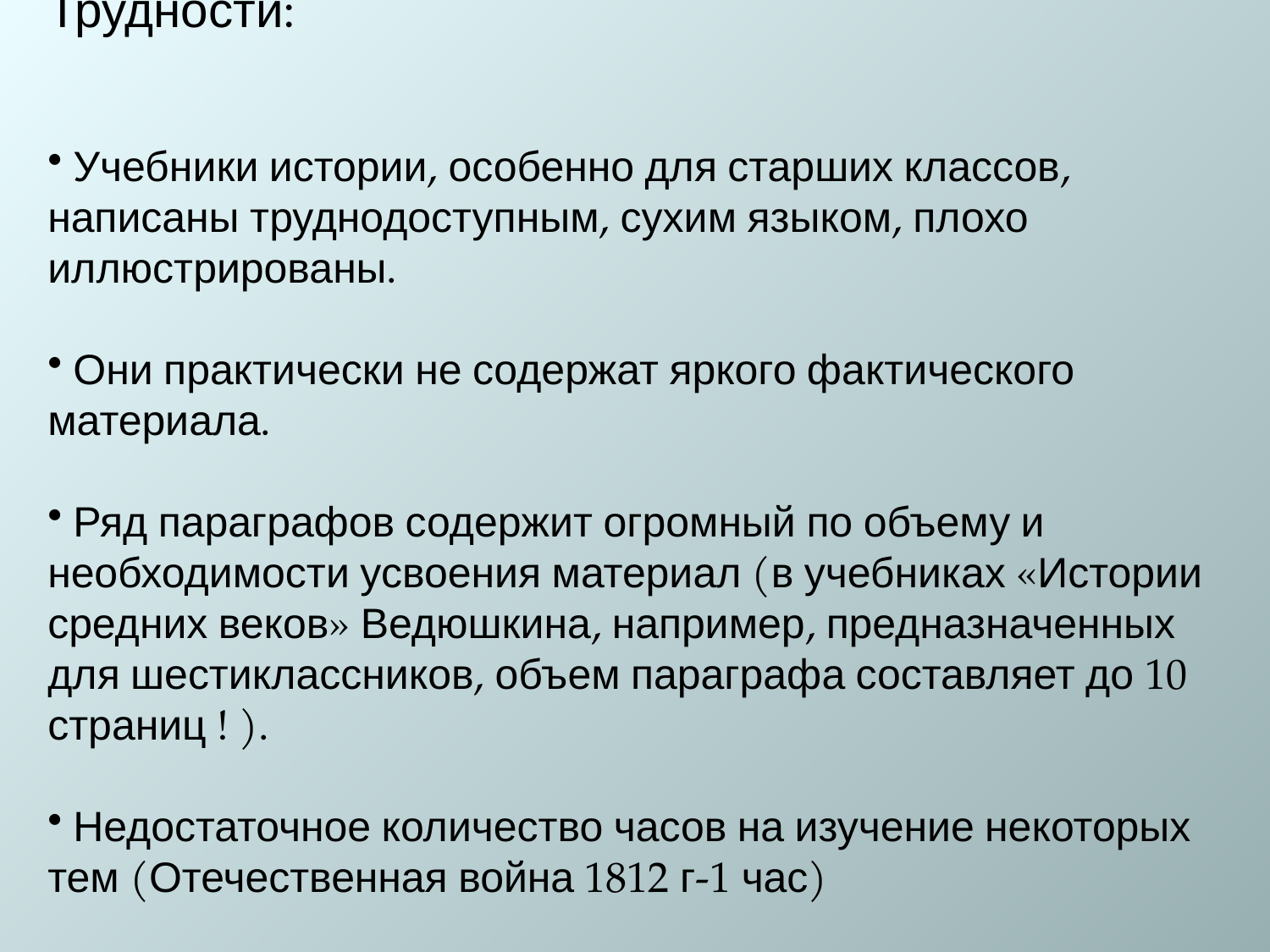

Трудности:

 Учебники истории, особенно для старших классов, написаны труднодоступным, сухим языком, плохо иллюстрированы.

 Они практически не содержат яркого фактического материала.

 Ряд параграфов содержит огромный по объему и необходимости усвоения материал (в учебниках «Истории средних веков» Ведюшкина, например, предназначенных для шестиклассников, объем параграфа составляет до 10 страниц ! ).

 Недостаточное количество часов на изучение некоторых тем (Отечественная война 1812 г-1 час)